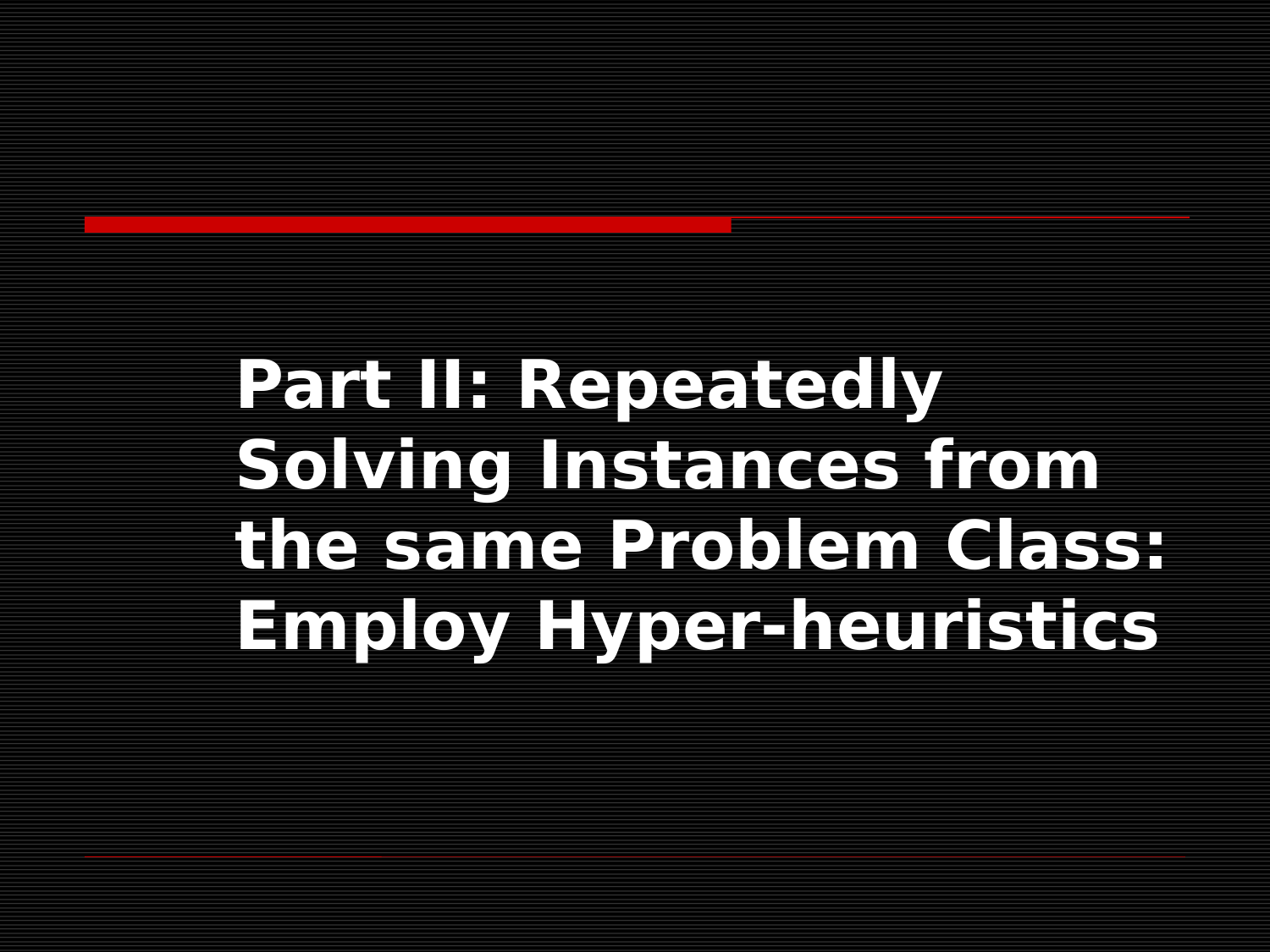

# Part II: Repeatedly Solving Instances from the same Problem Class: Employ Hyper-heuristics